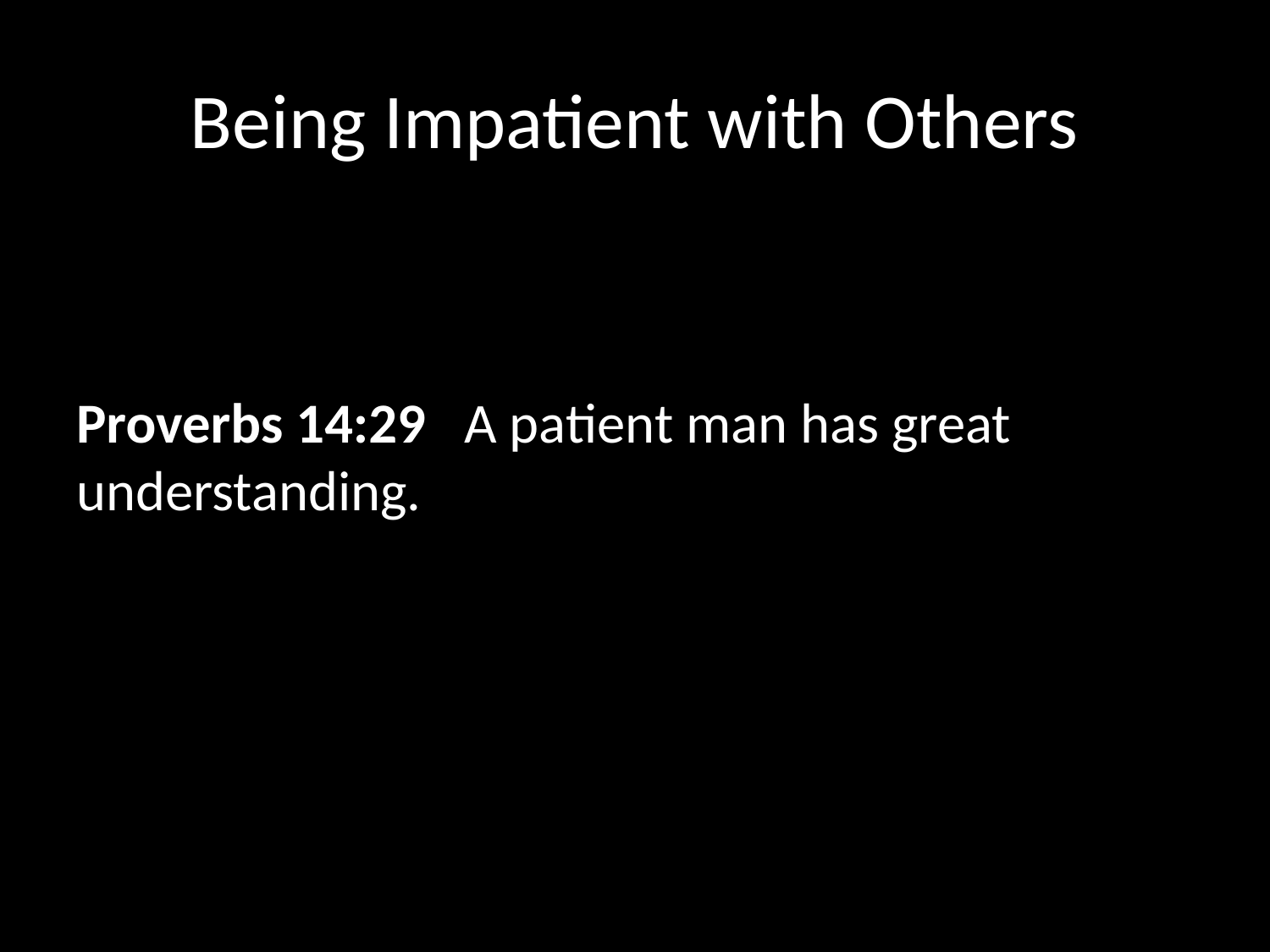

# Being Impatient with Others

Proverbs 14:29   A patient man has great understanding.